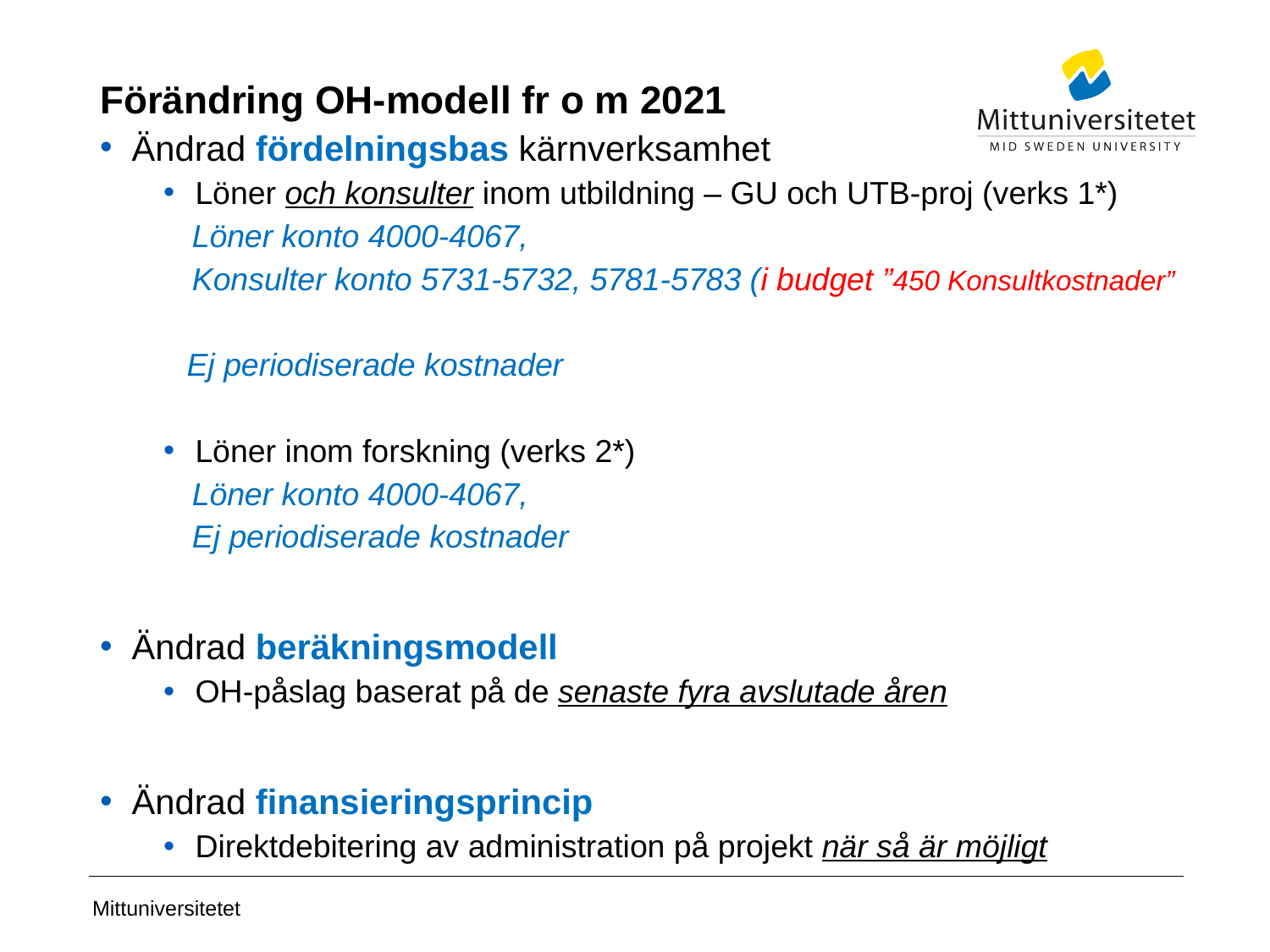

# Förändring OH-modell fr o m 2021
Ändrad fördelningsbas kärnverksamhet
Löner och konsulter inom utbildning – GU och UTB-proj (verks 1*)
     Löner konto 4000-4067,
     Konsulter konto 5731-5732, 5781-5783 (i budget ”450 Konsultkostnader”
     Ej periodiserade kostnader

Löner inom forskning (verks 2*)
     Löner konto 4000-4067,
     Ej periodiserade kostnader

Ändrad beräkningsmodell
OH-påslag baserat på de senaste fyra avslutade åren

Ändrad finansieringsprincip
Direktdebitering av administration på projekt när så är möjligt